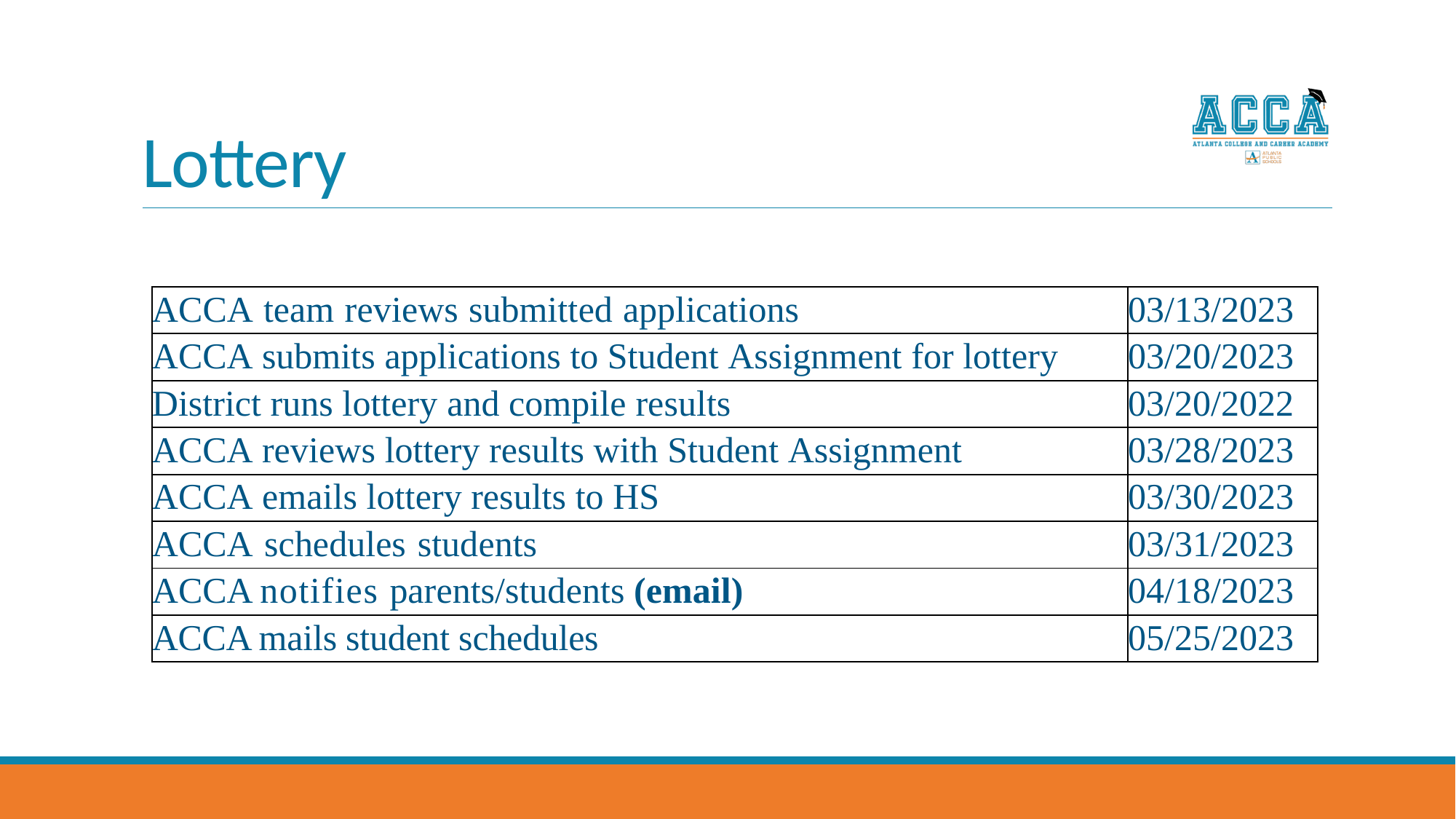

# Lottery
| ACCA team reviews submitted applications | 03/13/2023 |
| --- | --- |
| ACCA submits applications to Student Assignment for lottery | 03/20/2023 |
| District runs lottery and compile results | 03/20/2022 |
| ACCA reviews lottery results with Student Assignment | 03/28/2023 |
| ACCA emails lottery results to HS | 03/30/2023 |
| ACCA schedules students | 03/31/2023 |
| ACCA notifies parents/students (email) | 04/18/2023 |
| ACCA mails student schedules | 05/25/2023 |